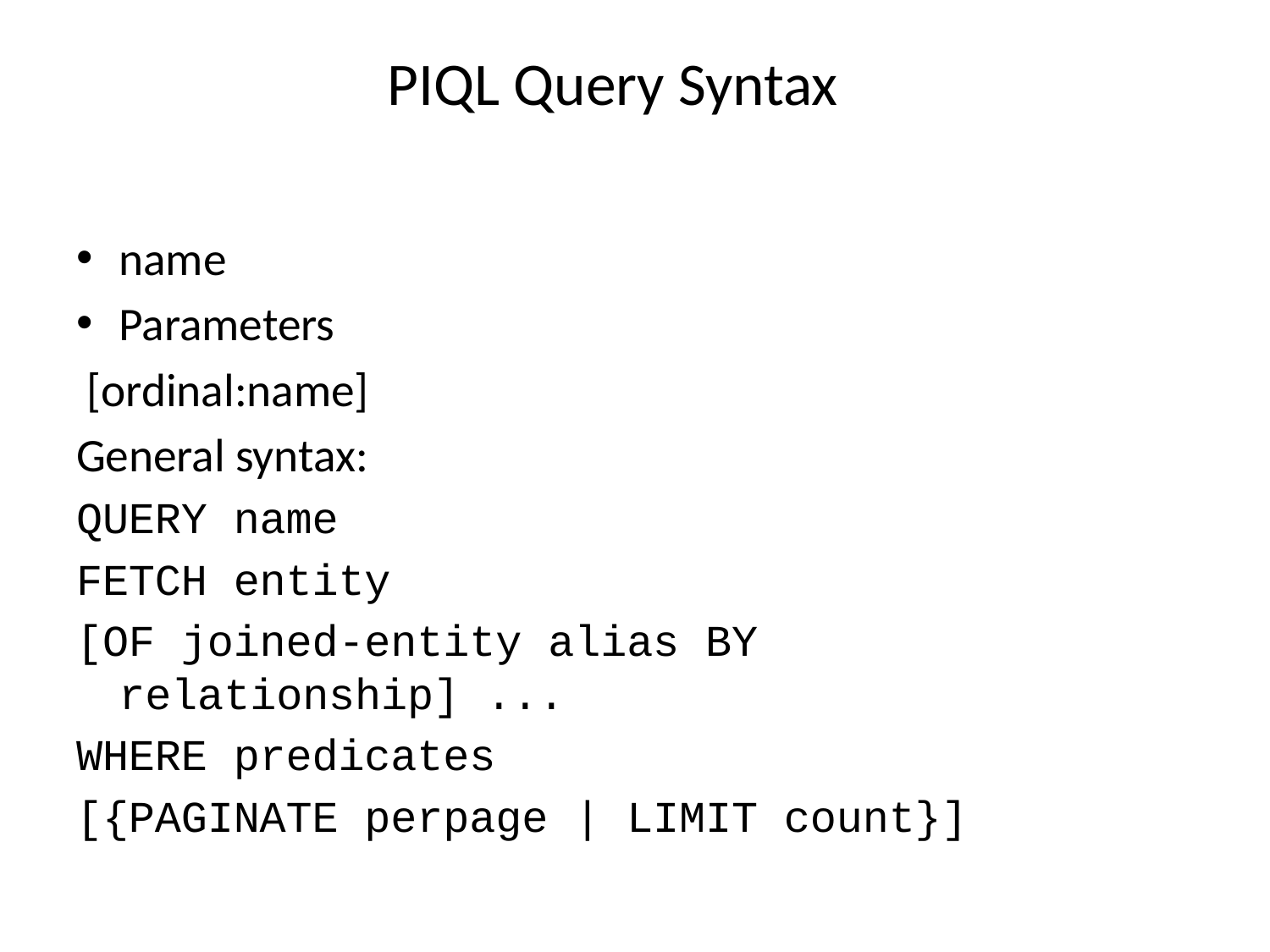

# PIQL Query Syntax
name
Parameters
 [ordinal:name]
General syntax:
QUERY name
FETCH entity
[OF joined-entity alias BY relationship] ...
WHERE predicates
[{PAGINATE perpage | LIMIT count}]